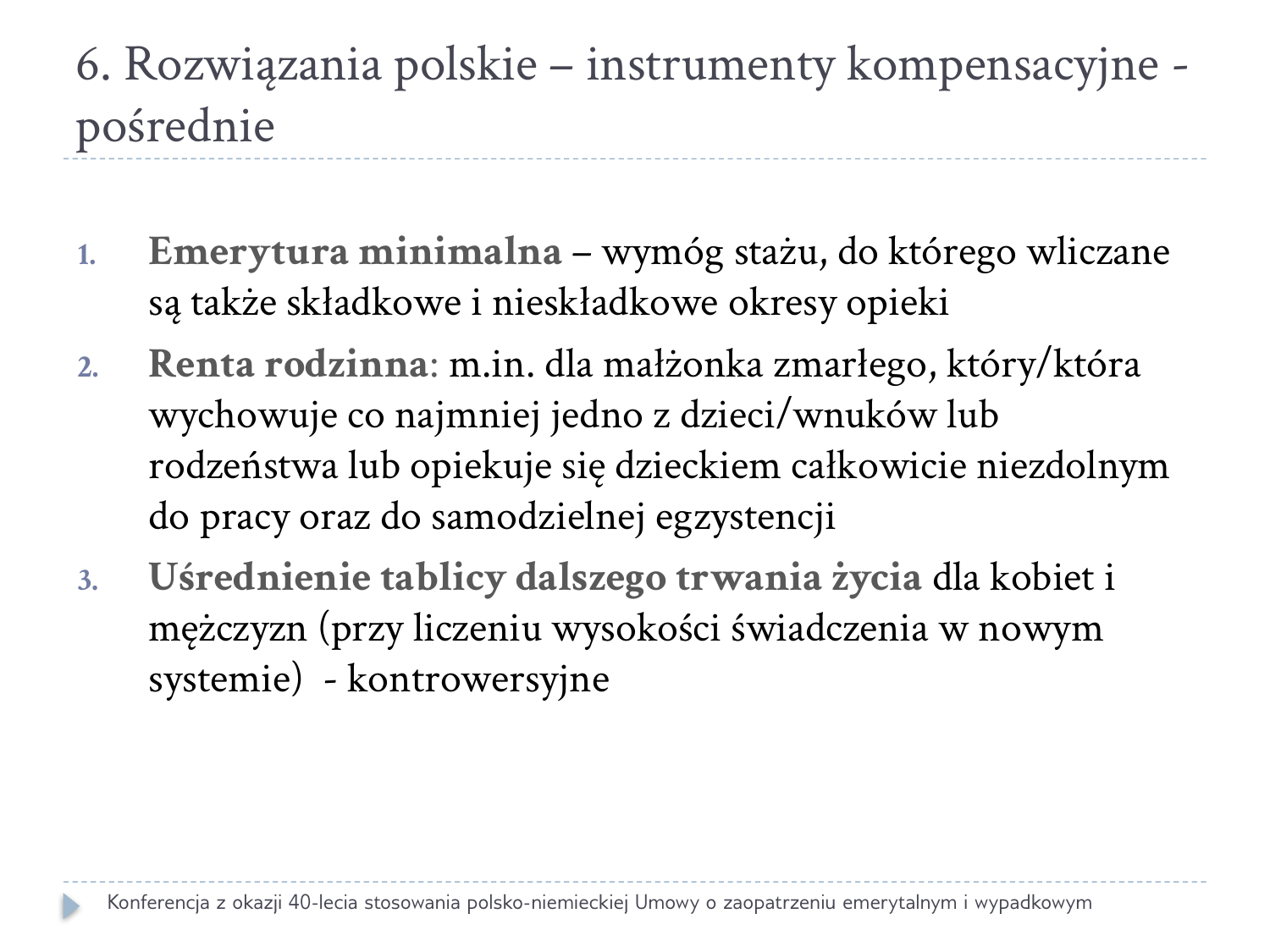

# 6. Rozwiązania polskie – instrumenty kompensacyjne - pośrednie
Emerytura minimalna – wymóg stażu, do którego wliczane są także składkowe i nieskładkowe okresy opieki
Renta rodzinna: m.in. dla małżonka zmarłego, który/która wychowuje co najmniej jedno z dzieci/wnuków lub rodzeństwa lub opiekuje się dzieckiem całkowicie niezdolnym do pracy oraz do samodzielnej egzystencji
Uśrednienie tablicy dalszego trwania życia dla kobiet i mężczyzn (przy liczeniu wysokości świadczenia w nowym systemie)  - kontrowersyjne
Konferencja z okazji 40-lecia stosowania polsko-niemieckiej Umowy o zaopatrzeniu emerytalnym i wypadkowym